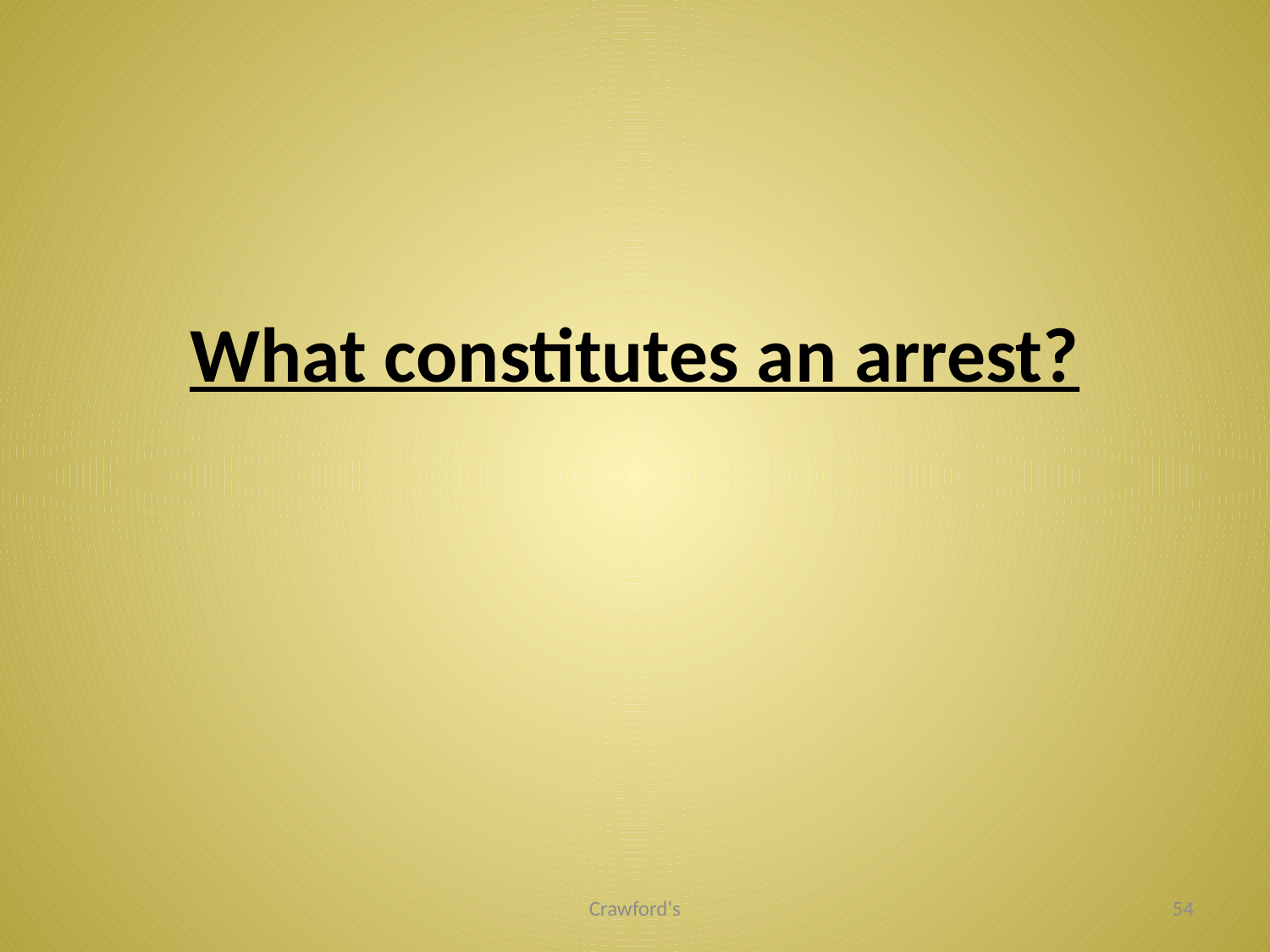

# What constitutes an arrest?

Crawford's
54